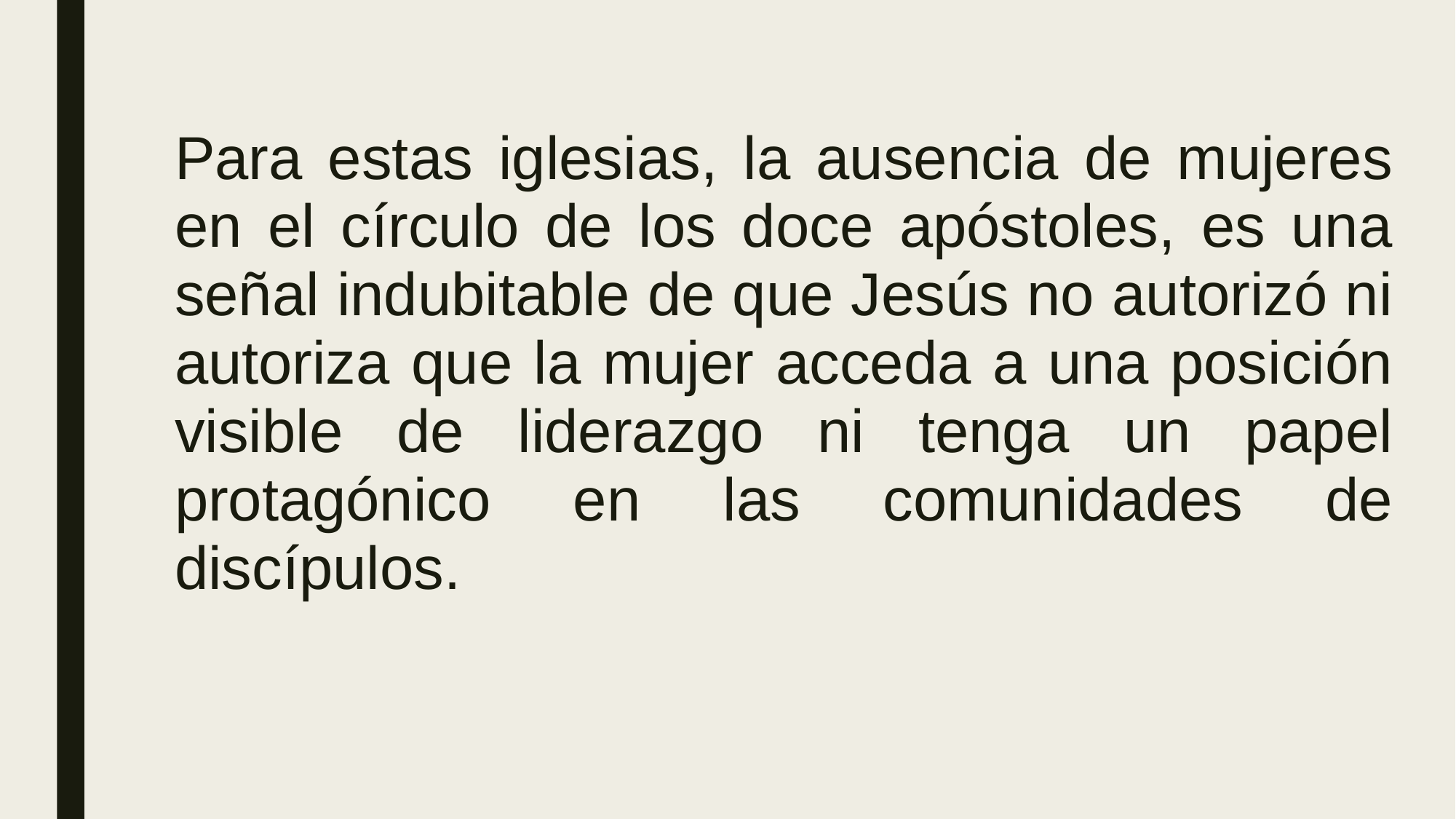

Para estas iglesias, la ausencia de mujeres en el círculo de los doce apóstoles, es una señal indubitable de que Jesús no autorizó ni autoriza que la mujer acceda a una posición visible de liderazgo ni tenga un papel protagónico en las comunidades de discípulos.